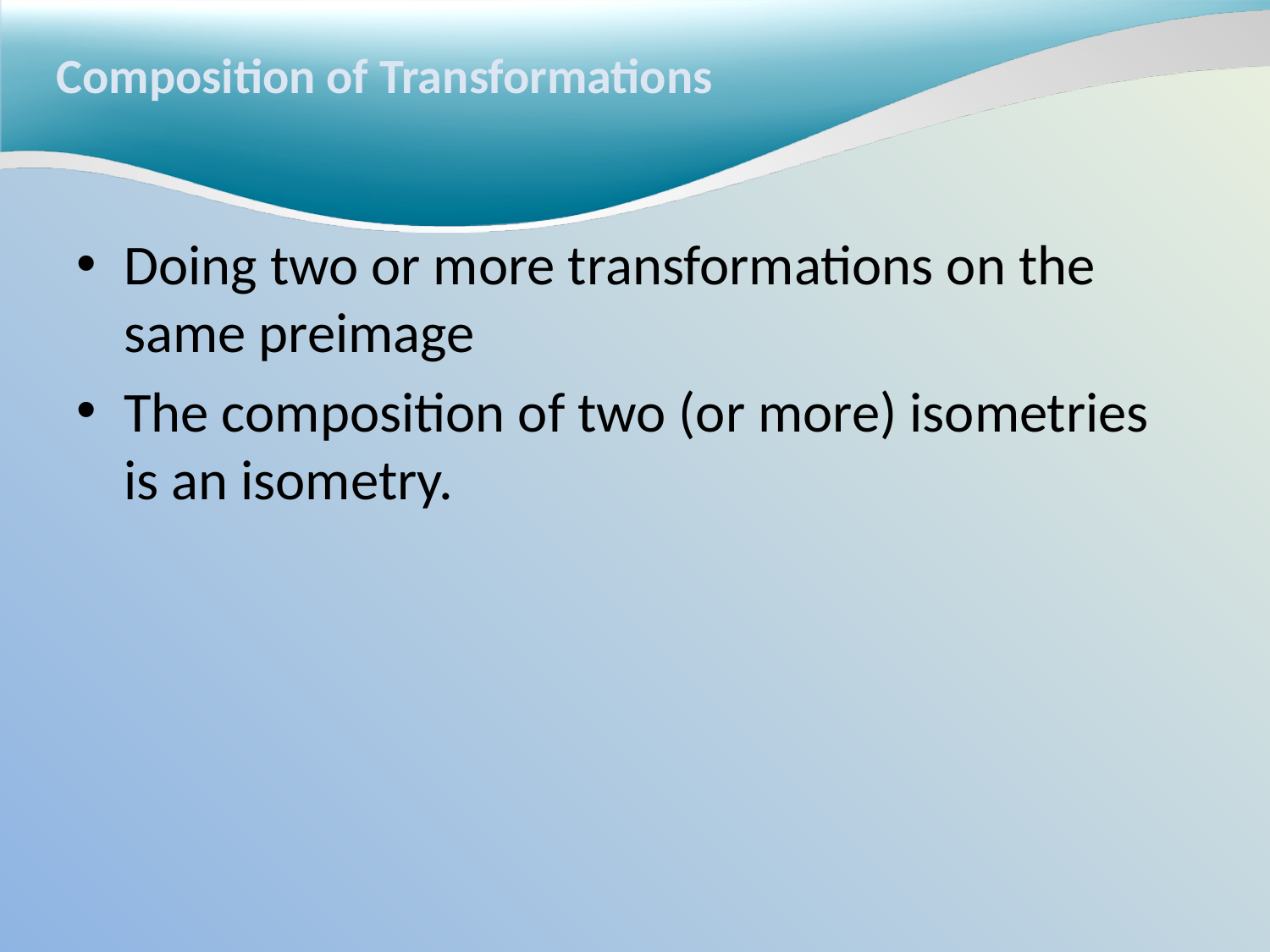

# Composition of Transformations
Doing two or more transformations on the same preimage
The composition of two (or more) isometries is an isometry.